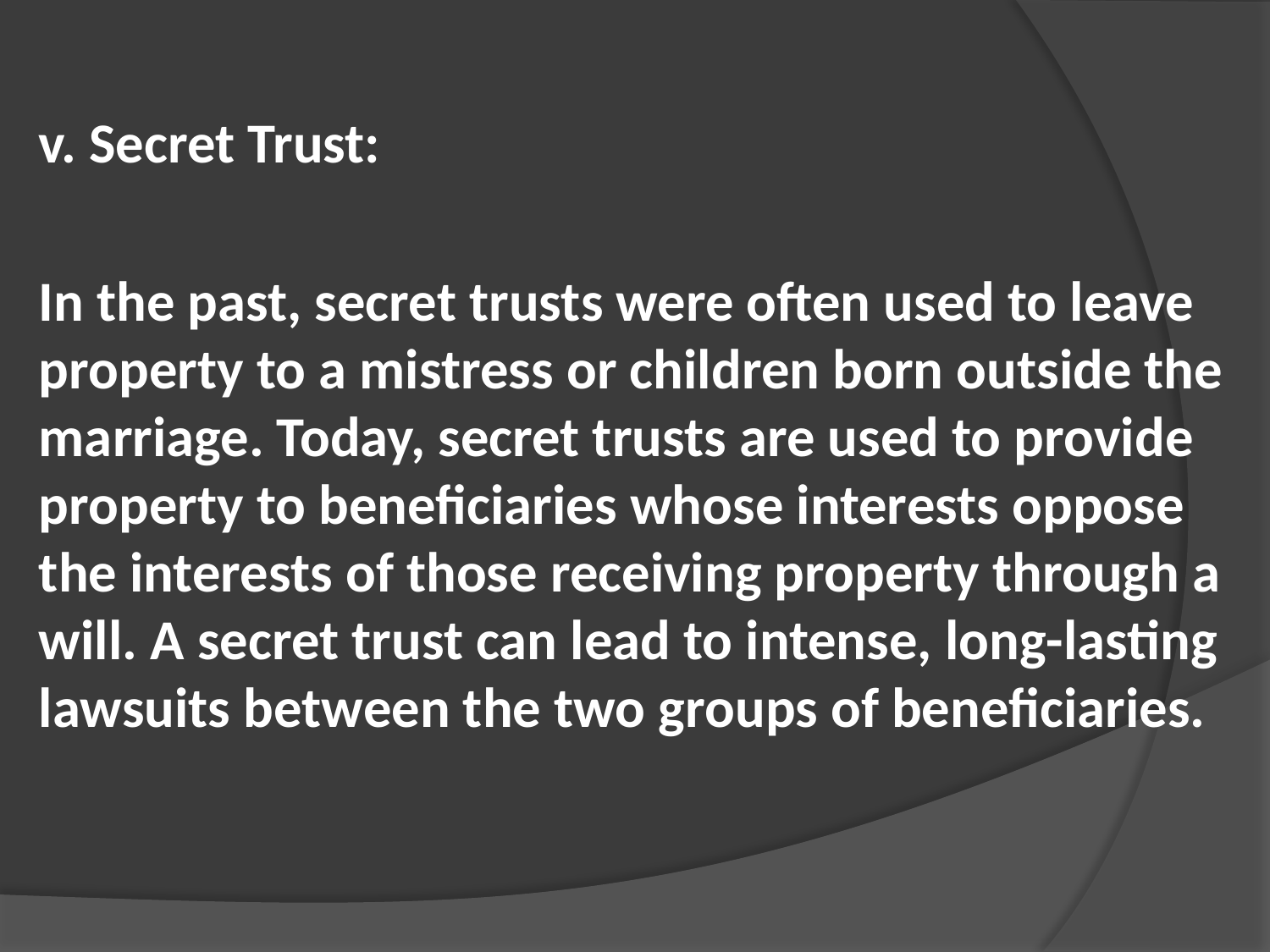

v. Secret Trust:

In the past, secret trusts were often used to leave property to a mistress or children born outside the marriage. Today, secret trusts are used to provide property to beneficiaries whose interests oppose the interests of those receiving property through a will. A secret trust can lead to intense, long-lasting lawsuits between the two groups of beneficiaries.